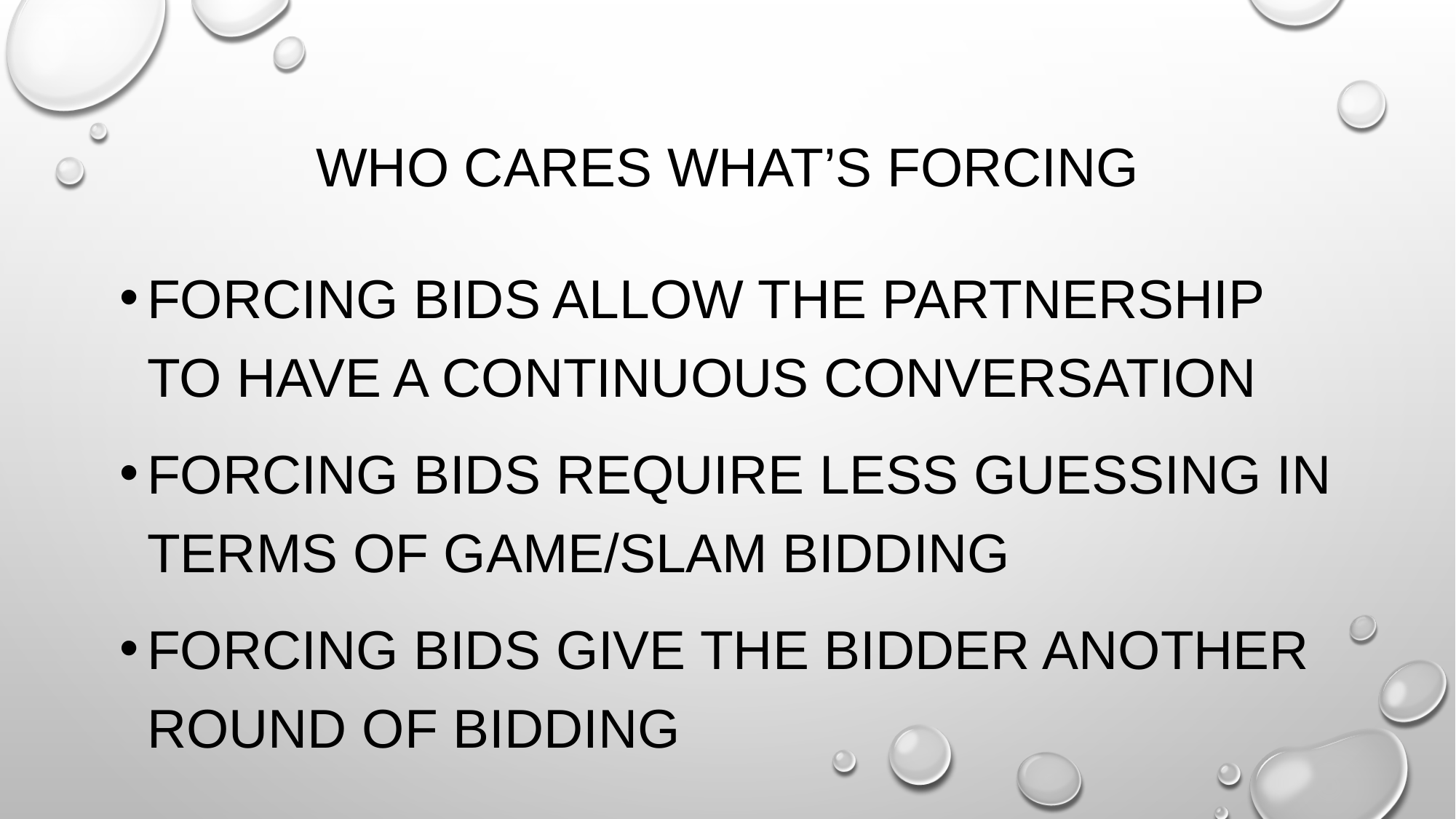

# Who cares what’s Forcing
Forcing Bids allow the partnership to have a continuous conversation
Forcing Bids Require less guessing in terms of game/slam bidding
Forcing Bids give the bidder another round of bidding